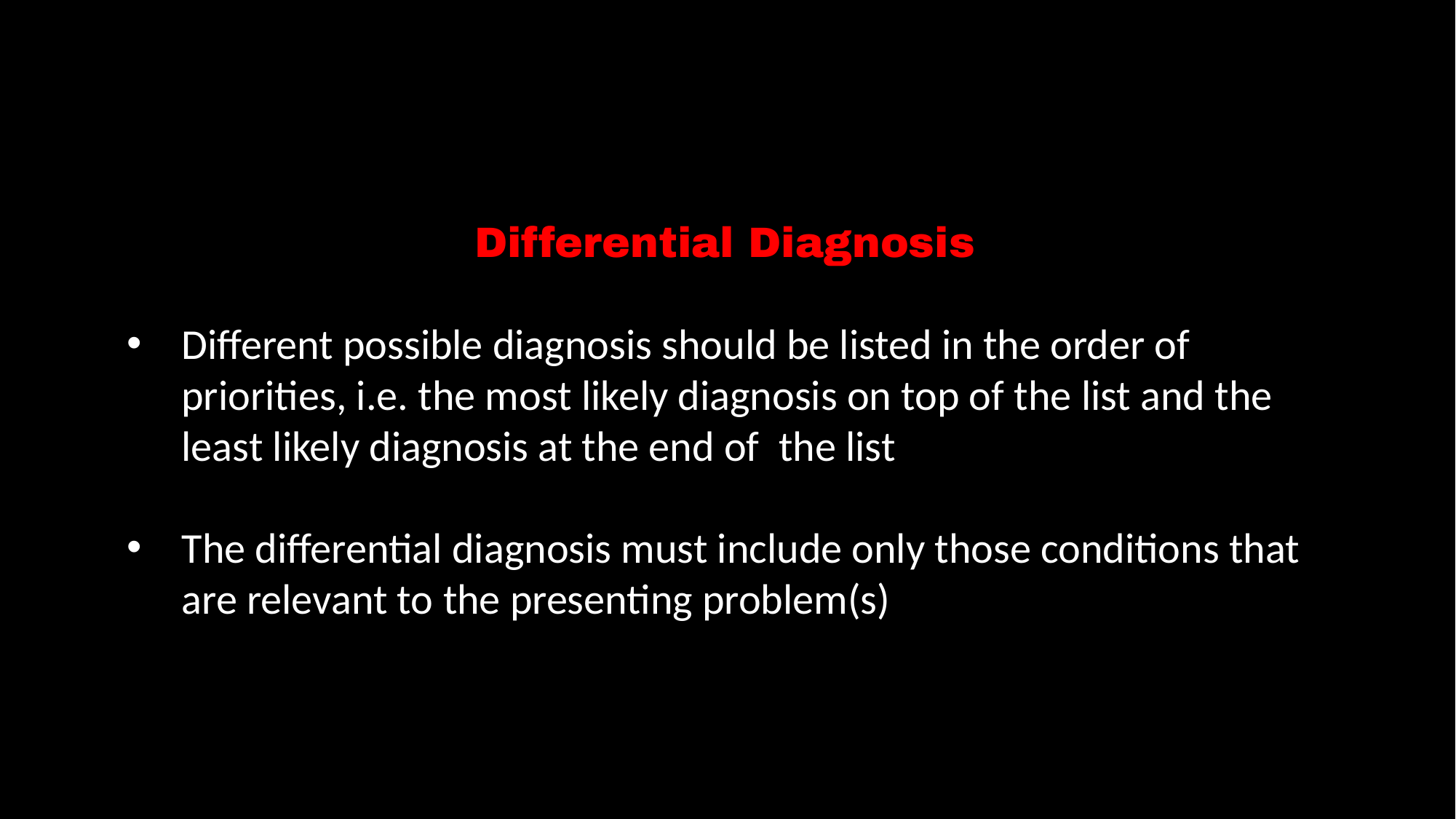

Differential Diagnosis

Different possible diagnosis should be listed in the order of priorities, i.e. the most likely diagnosis on top of the list and the least likely diagnosis at the end of  the list

The differential diagnosis must include only those conditions that are relevant to the presenting problem(s)